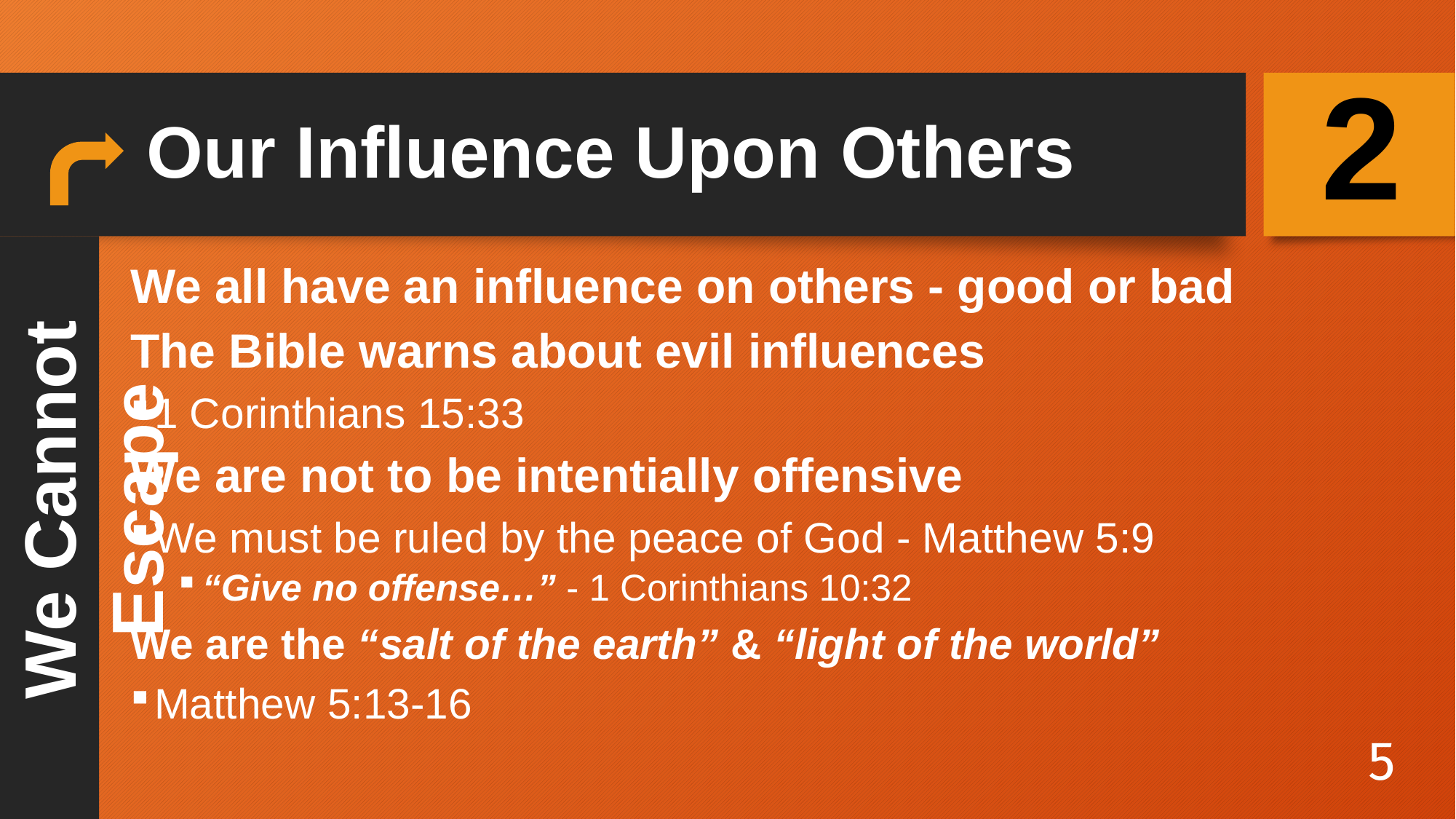

2
# Our Influence Upon Others

We all have an influence on others - good or bad
The Bible warns about evil influences
1 Corinthians 15:33
We are not to be intentially offensive
We must be ruled by the peace of God - Matthew 5:9
“Give no offense…” - 1 Corinthians 10:32
We are the “salt of the earth” & “light of the world”
Matthew 5:13-16
We Cannot Escape
5